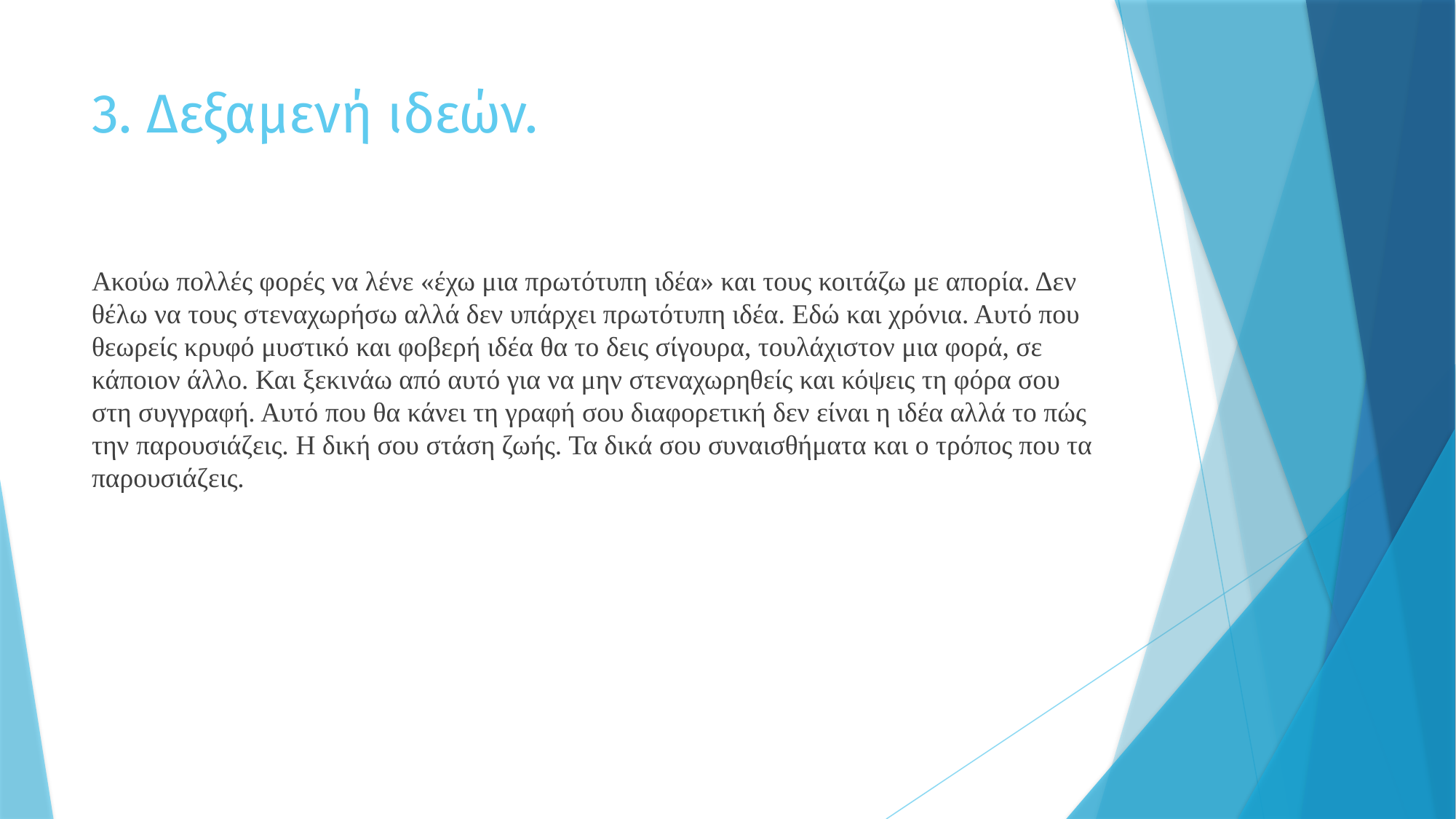

# 3. Δεξαμενή ιδεών.
Ακούω πολλές φορές να λένε «έχω μια πρωτότυπη ιδέα» και τους κοιτάζω με απορία. Δεν θέλω να τους στεναχωρήσω αλλά δεν υπάρχει πρωτότυπη ιδέα. Εδώ και χρόνια. Αυτό που θεωρείς κρυφό μυστικό και φοβερή ιδέα θα το δεις σίγουρα, τουλάχιστον μια φορά, σε κάποιον άλλο. Και ξεκινάω από αυτό για να μην στεναχωρηθείς και κόψεις τη φόρα σου στη συγγραφή. Αυτό που θα κάνει τη γραφή σου διαφορετική δεν είναι η ιδέα αλλά το πώς την παρουσιάζεις. Η δική σου στάση ζωής. Τα δικά σου συναισθήματα και ο τρόπος που τα παρουσιάζεις.